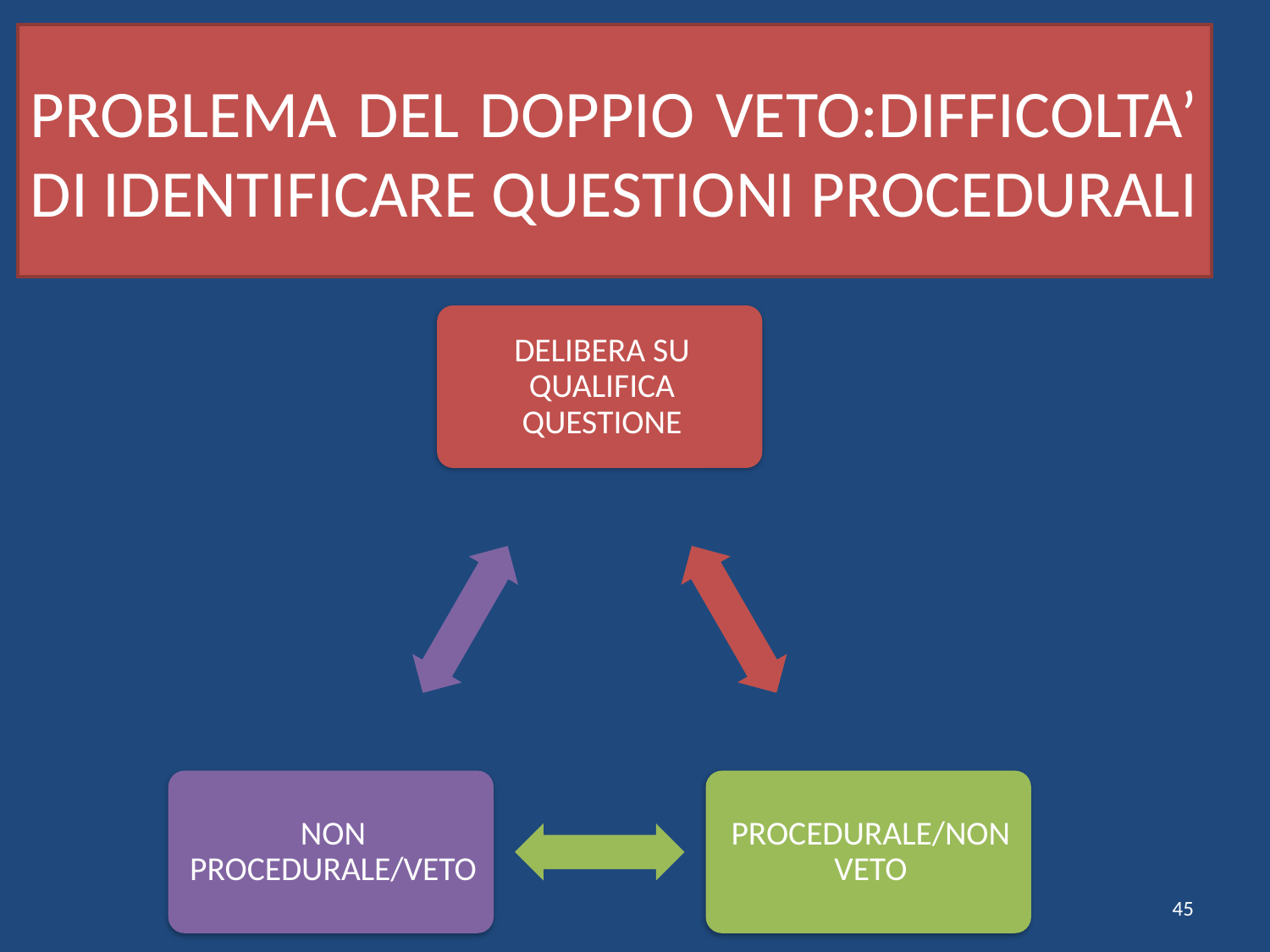

# PROBLEMA DEL DOPPIO VETO:DIFFICOLTA’ DI IDENTIFICARE QUESTIONI PROCEDURALI
DELIBERA SU QUALIFICA QUESTIONE

PROCEDURALE/NON VETO

NON PROCEDURALE/VETO

45